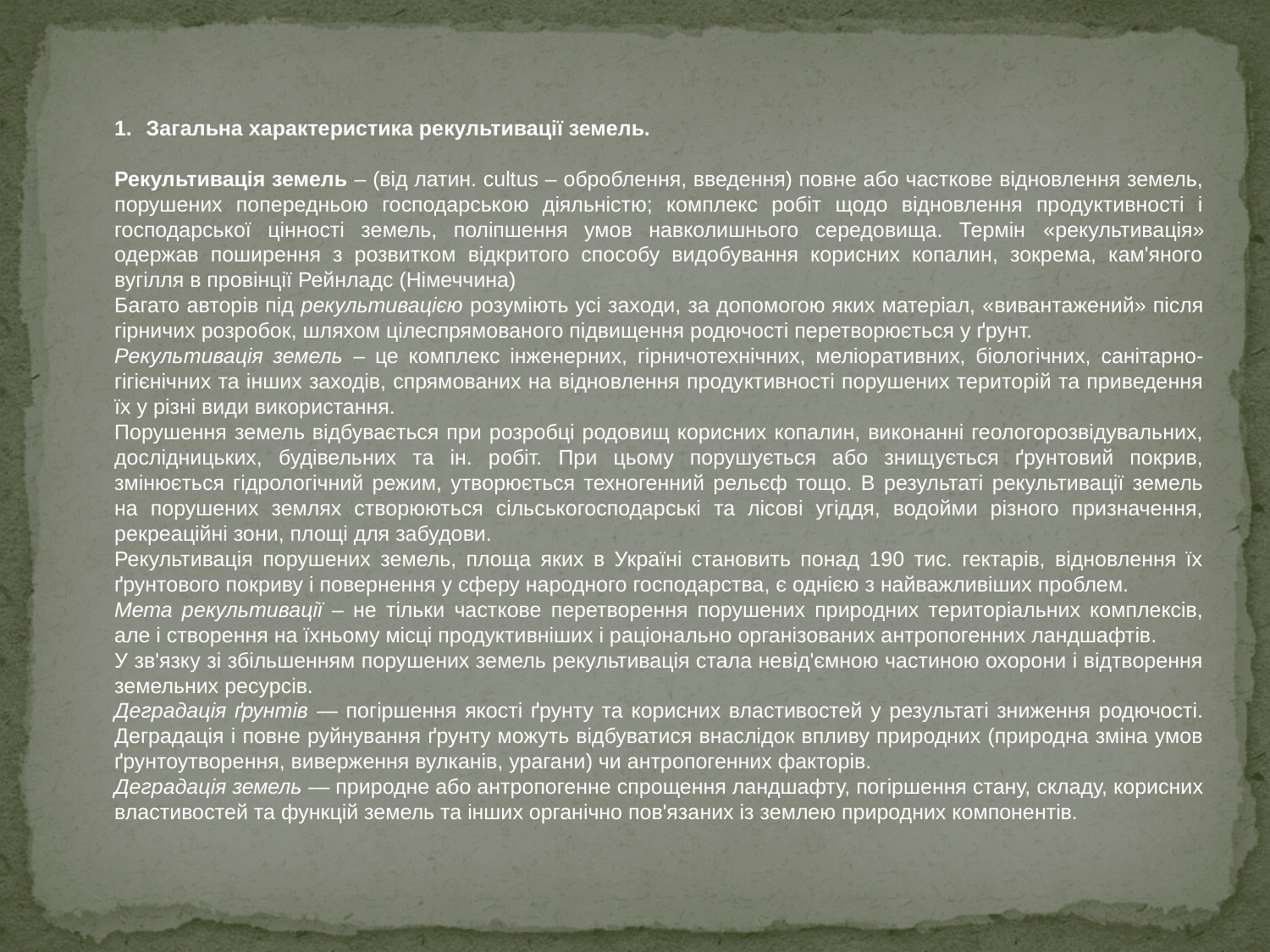

Загальна характеристика рекультивації земель.

Рекультивація земель – (від латин. cultus – оброблення, введення) повне або часткове відновлення земель, порушених попередньою господарською діяльністю; комплекс робіт щодо відновлення продуктивності і господарської цінності земель, поліпшення умов навколишнього середовища. Термін «рекультивація» одержав поширення з розвитком відкритого способу видобування корисних копалин, зокрема, кам'яного вугілля в провінції Рейнладс (Німеччина)
Багато авторів під рекультивацією розуміють усі заходи, за допомогою яких матеріал, «вивантажений» після гірничих розробок, шляхом цілеспрямованого підвищення родючості перетворюється у ґрунт.
Рекультивація земель – це комплекс інженерних, гірничотехнічних, меліоративних, біологічних, санітарно-гігієнічних та інших заходів, спрямованих на відновлення продуктивності порушених територій та приведення їх у різні види використання.
Порушення земель відбувається при розробці родовищ корисних копалин, виконанні геологорозвідувальних, дослідницьких, будівельних та ін. робіт. При цьому порушується або знищується ґрунтовий покрив, змінюється гідрологічний режим, утворюється техногенний рельєф тощо. В результаті рекультивації земель на порушених землях створюються сільськогосподарські та лісові угіддя, водойми різного призначення, рекреаційні зони, площі для забудови.
Рекультивація порушених земель, площа яких в Україні становить понад 190 тис. гектарів, відновлення їх ґрунтового покриву і повернення у сферу народного господарства, є однією з найважливіших проблем.
Мета рекультивації – не тільки часткове перетворення порушених природних територіальних комплексів, але і створення на їхньому місці продуктивніших і раціонально організованих антропогенних ландшафтів.
У зв'язку зі збільшенням порушених земель рекультивація стала невід'ємною частиною охорони і відтворення земельних ресурсів.
Деградація ґрунтів — погіршення якості ґрунту та корисних властивостей у результаті зниження родючості. Деградація і повне руйнування ґрунту можуть відбуватися внаслідок впливу природних (природна зміна умов ґрунтоутворення, виверження вулканів, урагани) чи антропогенних факторів.
Деградація земель — природне або антропогенне спрощення ландшафту, погіршення стану, складу, корисних властивостей та функцій земель та інших органічно пов'язаних із землею природних компонентів.